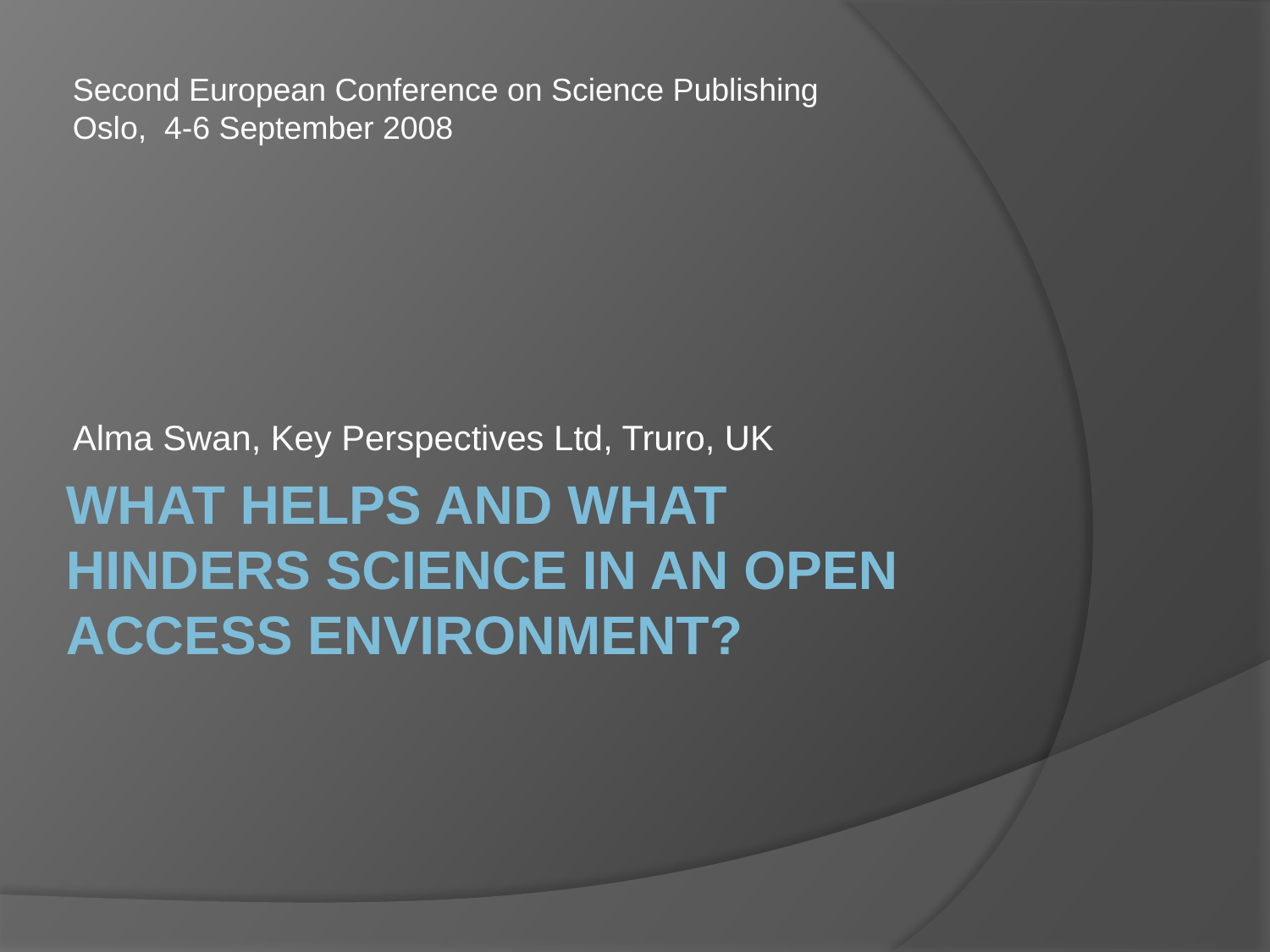

Second European Conference on Science Publishing
Oslo,  4-6 September 2008
Alma Swan, Key Perspectives Ltd, Truro, UK
# WHAT HELPS AND WHAT HINDERS SCIENCE IN AN OPEN ACCESS ENVIRONMENT?